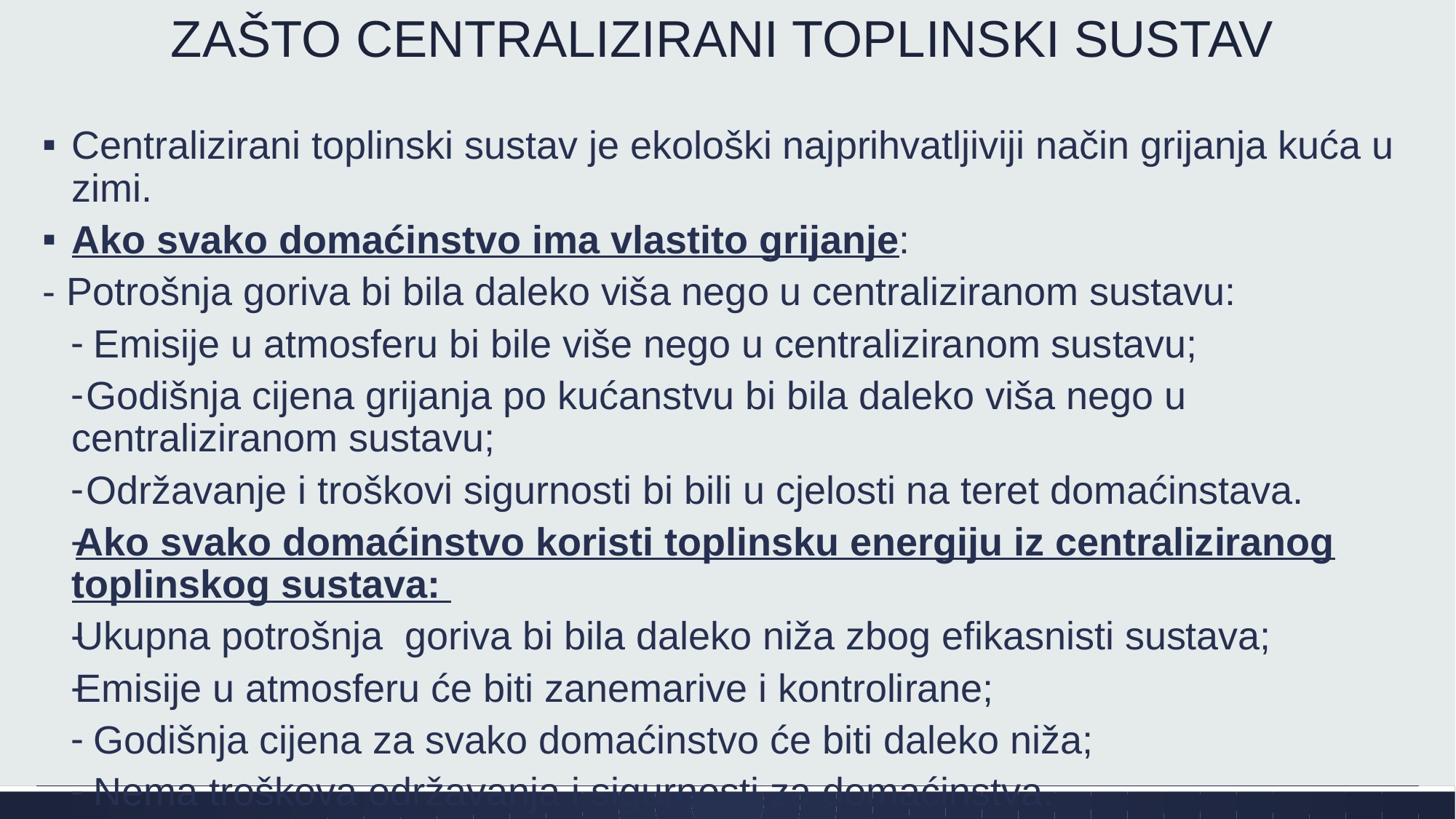

# ZAŠTO CENTRALIZIRANI TOPLINSKI SUSTAV
Centralizirani toplinski sustav je ekološki najprihvatljiviji način grijanja kuća u zimi.
Ako svako domaćinstvo ima vlastito grijanje:
	- Potrošnja goriva bi bila daleko viša nego u centraliziranom sustavu:
Emisije u atmosferu bi bile više nego u centraliziranom sustavu;
 Godišnja cijena grijanja po kućanstvu bi bila daleko viša nego u centraliziranom sustavu;
 Održavanje i troškovi sigurnosti bi bili u cjelosti na teret domaćinstava.
Ako svako domaćinstvo koristi toplinsku energiju iz centraliziranog toplinskog sustava:
Ukupna potrošnja  goriva bi bila daleko niža zbog efikasnisti sustava;
Emisije u atmosferu će biti zanemarive i kontrolirane;
Godišnja cijena za svako domaćinstvo će biti daleko niža;
Nema troškova održavanja i sigurnosti za domaćinstva.